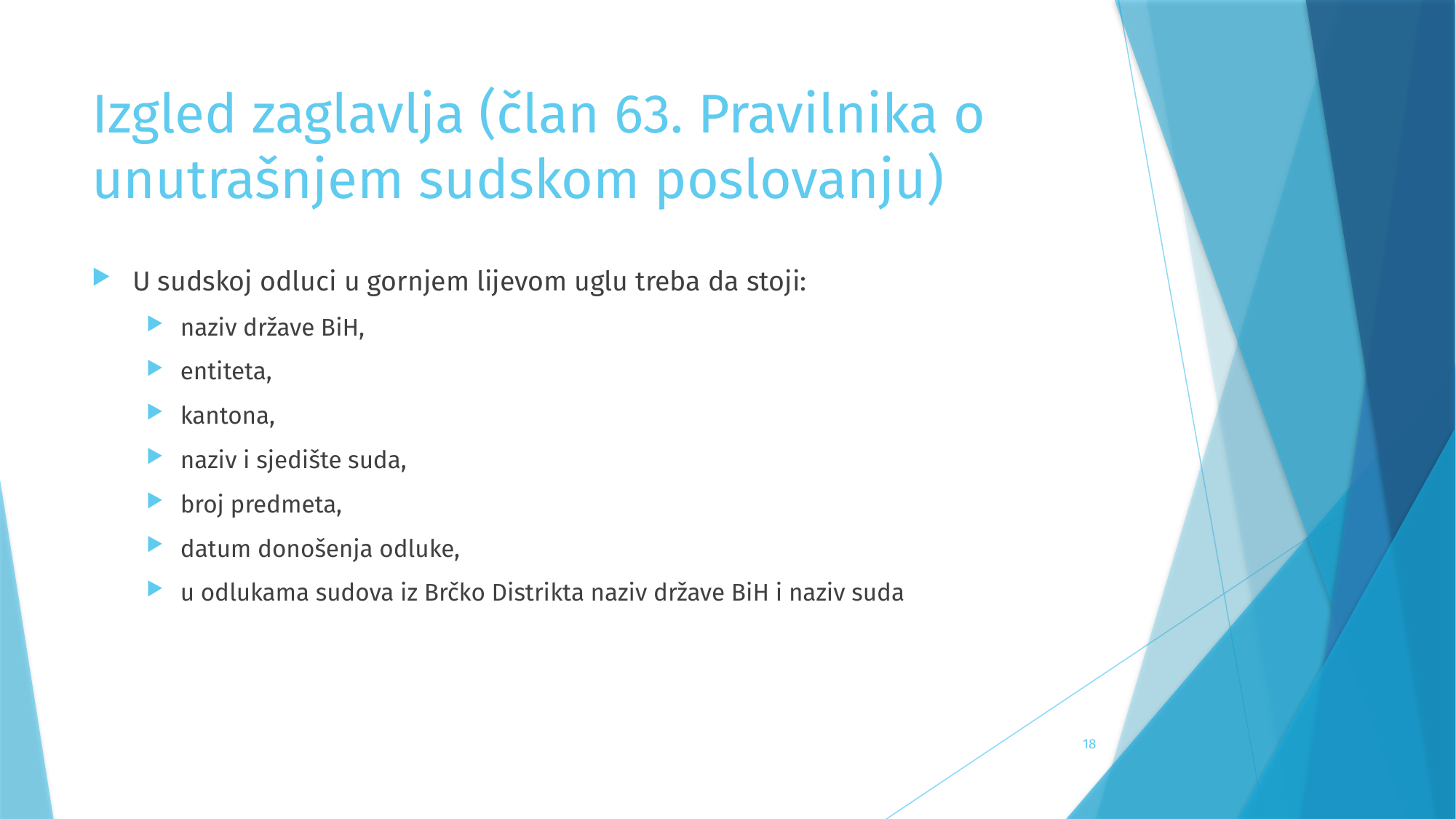

# Izgled zaglavlja (član 63. Pravilnika o unutrašnjem sudskom poslovanju)
U sudskoj odluci u gornjem lijevom uglu treba da stoji:
naziv države BiH,
entiteta,
kantona,
naziv i sjedište suda,
broj predmeta,
datum donošenja odluke,
u odlukama sudova iz Brčko Distrikta naziv države BiH i naziv suda
18